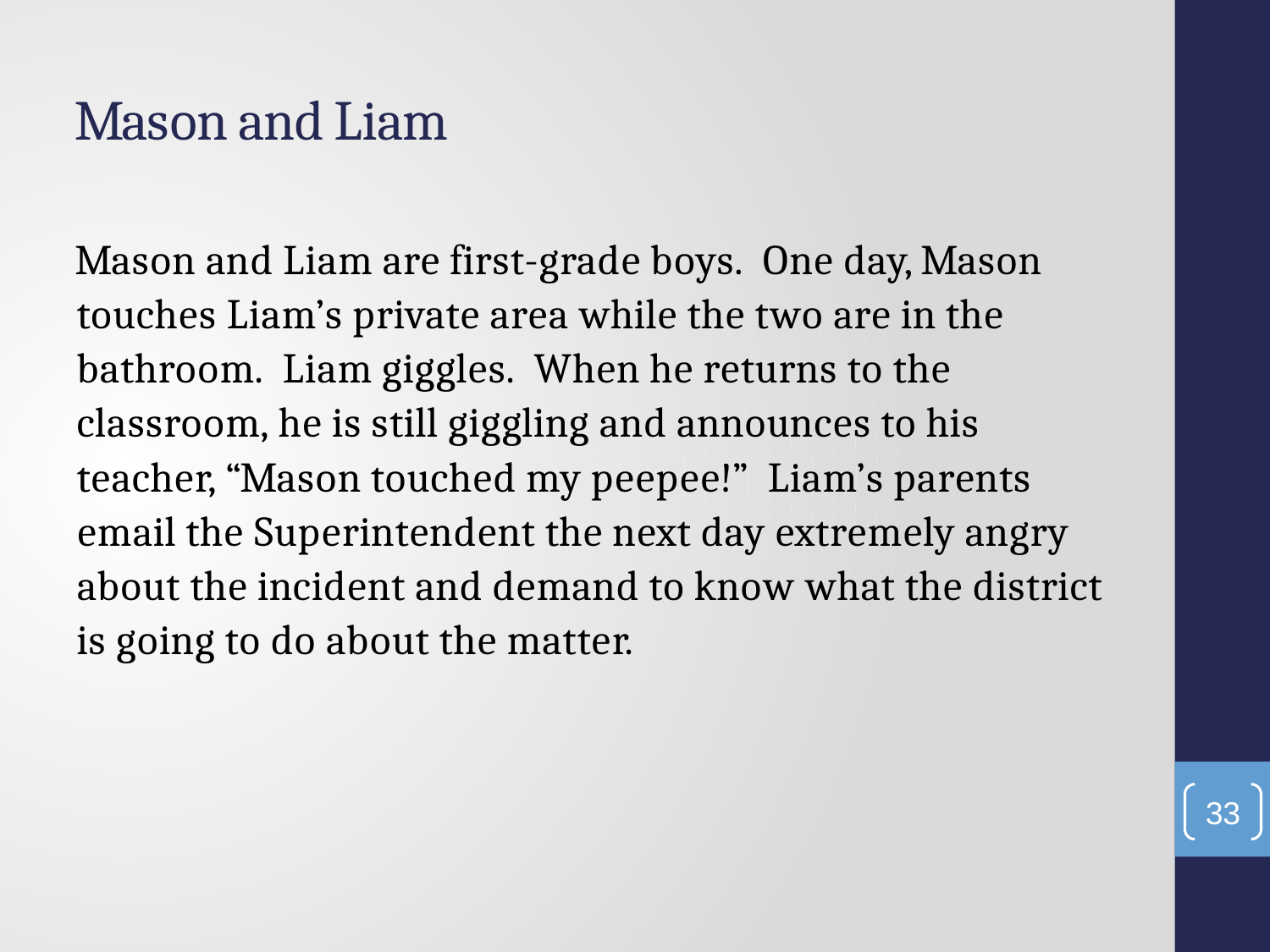

# Mason and Liam
Mason and Liam are first-grade boys.  One day, Mason touches Liam’s private area while the two are in the bathroom.  Liam giggles.  When he returns to the classroom, he is still giggling and announces to his teacher, “Mason touched my peepee!”  Liam’s parents email the Superintendent the next day extremely angry about the incident and demand to know what the district is going to do about the matter.
33